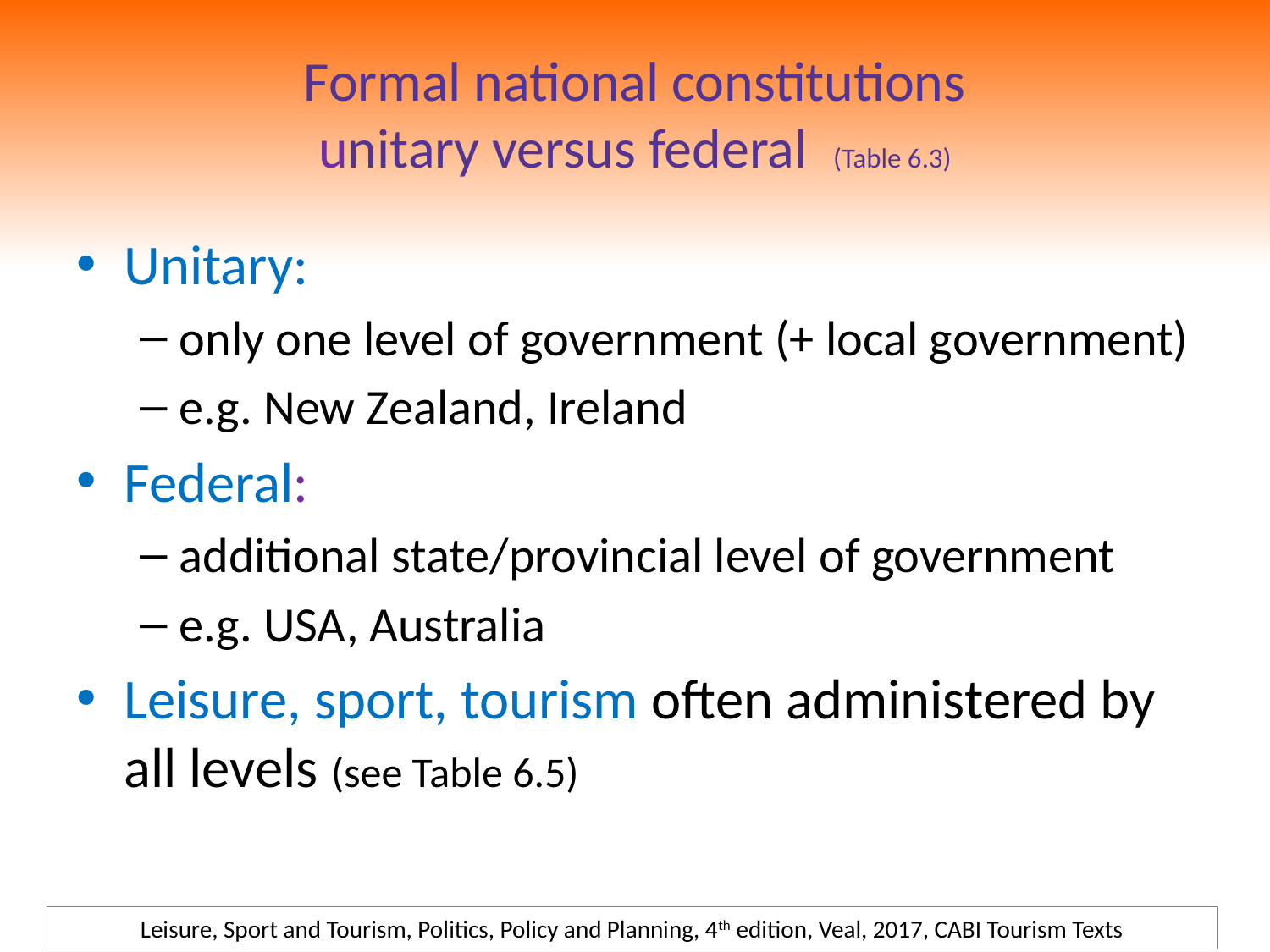

# Formal national constitutions unitary versus federal  (Table 6.3)
Unitary:
only one level of government (+ local government)
e.g. New Zealand, Ireland
Federal:
additional state/provincial level of government
e.g. USA, Australia
Leisure, sport, tourism often administered by all levels (see Table 6.5)
Leisure, Sport and Tourism, Politics, Policy and Planning, 4th edition, Veal, 2017, CABI Tourism Texts